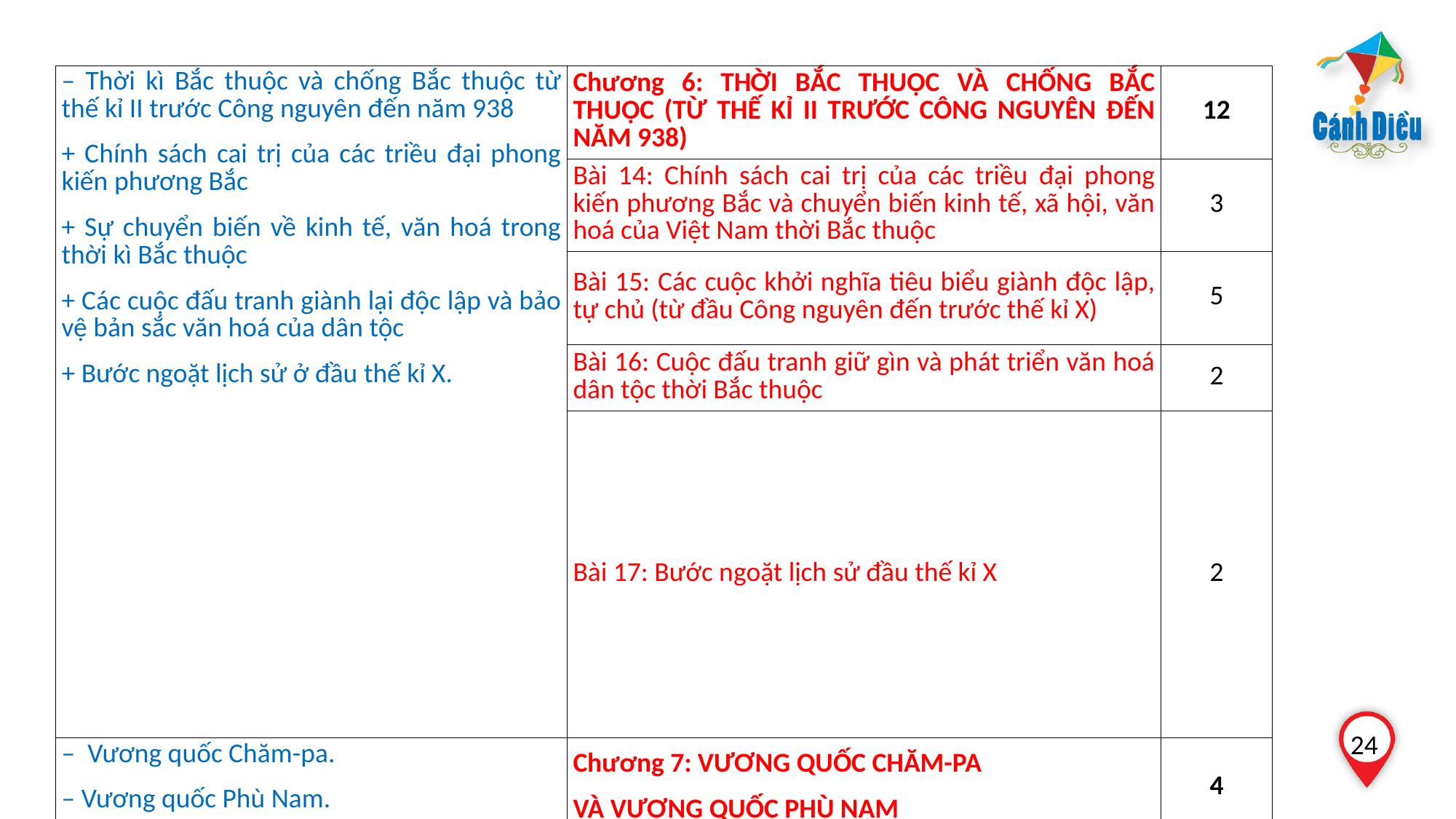

| – Thời kì Bắc thuộc và chống Bắc thuộc từ thế kỉ II trước Công nguyên đến năm 938 + Chính sách cai trị của các triều đại phong kiến phương Bắc  + Sự chuyển biến về kinh tế, văn hoá trong thời kì Bắc thuộc  + Các cuộc đấu tranh giành lại độc lập và bảo vệ bản sắc văn hoá của dân tộc  + Bước ngoặt lịch sử ở đầu thế kỉ X. | Chương 6: THỜI BẮC THUỘC VÀ CHỐNG BẮC THUỘC (TỪ THẾ KỈ II TRƯỚC CÔNG NGUYÊN ĐẾN NĂM 938) | 12 |
| --- | --- | --- |
|  | Bài 14: Chính sách cai trị của các triều đại phong kiến phương Bắc và chuyển biến kinh tế, xã hội, văn hoá của Việt Nam thời Bắc thuộc | 3 |
|  | Bài 15: Các cuộc khởi nghĩa tiêu biểu giành độc lập, tự chủ (từ đầu Công nguyên đến trước thế kỉ X) | 5 |
|  | Bài 16: Cuộc đấu tranh giữ gìn và phát triển văn hoá dân tộc thời Bắc thuộc | 2 |
|  | Bài 17: Bước ngoặt lịch sử đầu thế kỉ X | 2 |
| –  Vương quốc Chăm-pa. – Vương quốc Phù Nam. | Chương 7: VƯƠNG QUỐC CHĂM-PA  VÀ VƯƠNG QUỐC PHÙ NAM | 4 |
|  | Bài 18: Vương quốc Chăm-pa | 2 |
|  | Bài 19: Vương quốc Phù Nam | 2 |
| Ôn tập, Kiểm tra, đánh giá |  | 8 |
| Tổng |  | 52 |
24